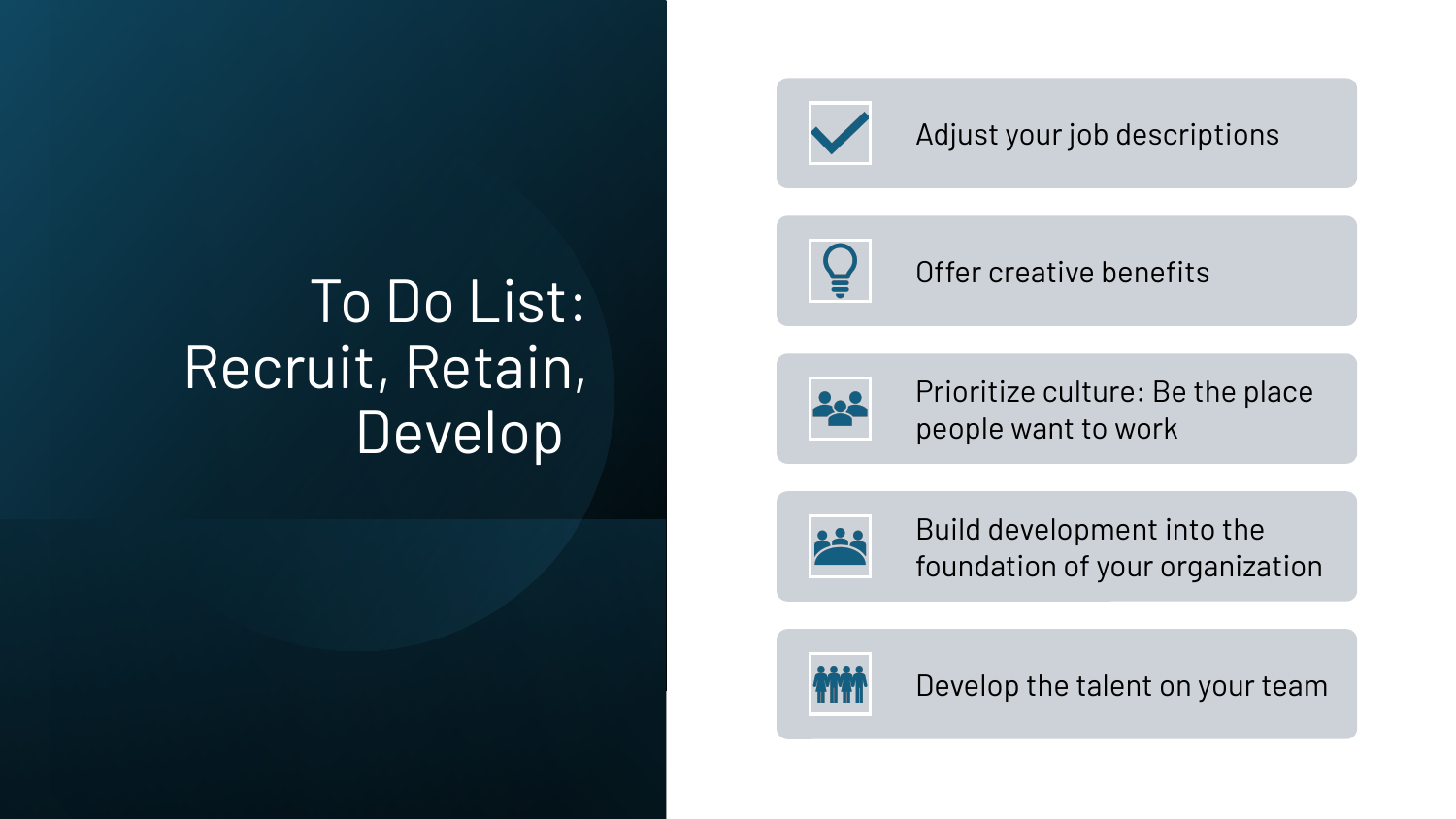

# To Do List: Recruit, Retain, Develop

Adjust your job descriptions
Offer creative benefits
Prioritize culture: Be the place people want to work
Build development into the foundation of your organization
Develop the talent on your team